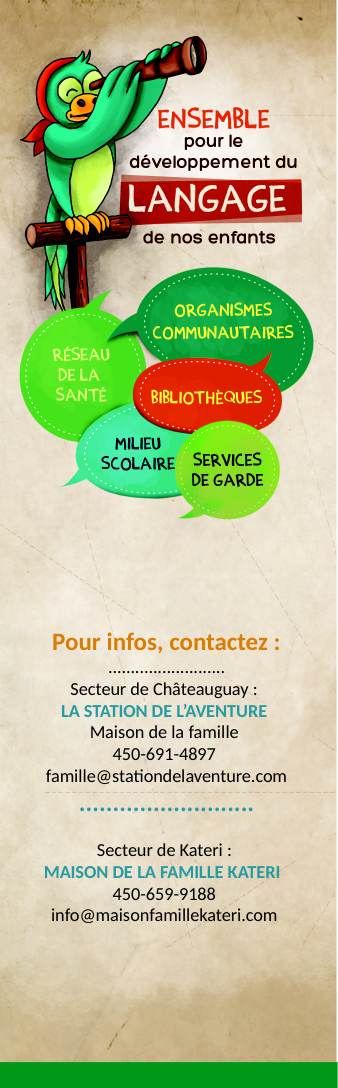

Pour infos, contactez :
..........................
Secteur de Châteauguay :
LA STATION DE L’AVENTURE
Maison de la famille
450-691-4897
famille@stationdelaventure.com
..........................

Secteur de Kateri :
MAISON DE LA FAMILLE KATERI
450-659-9188
info@maisonfamillekateri.com